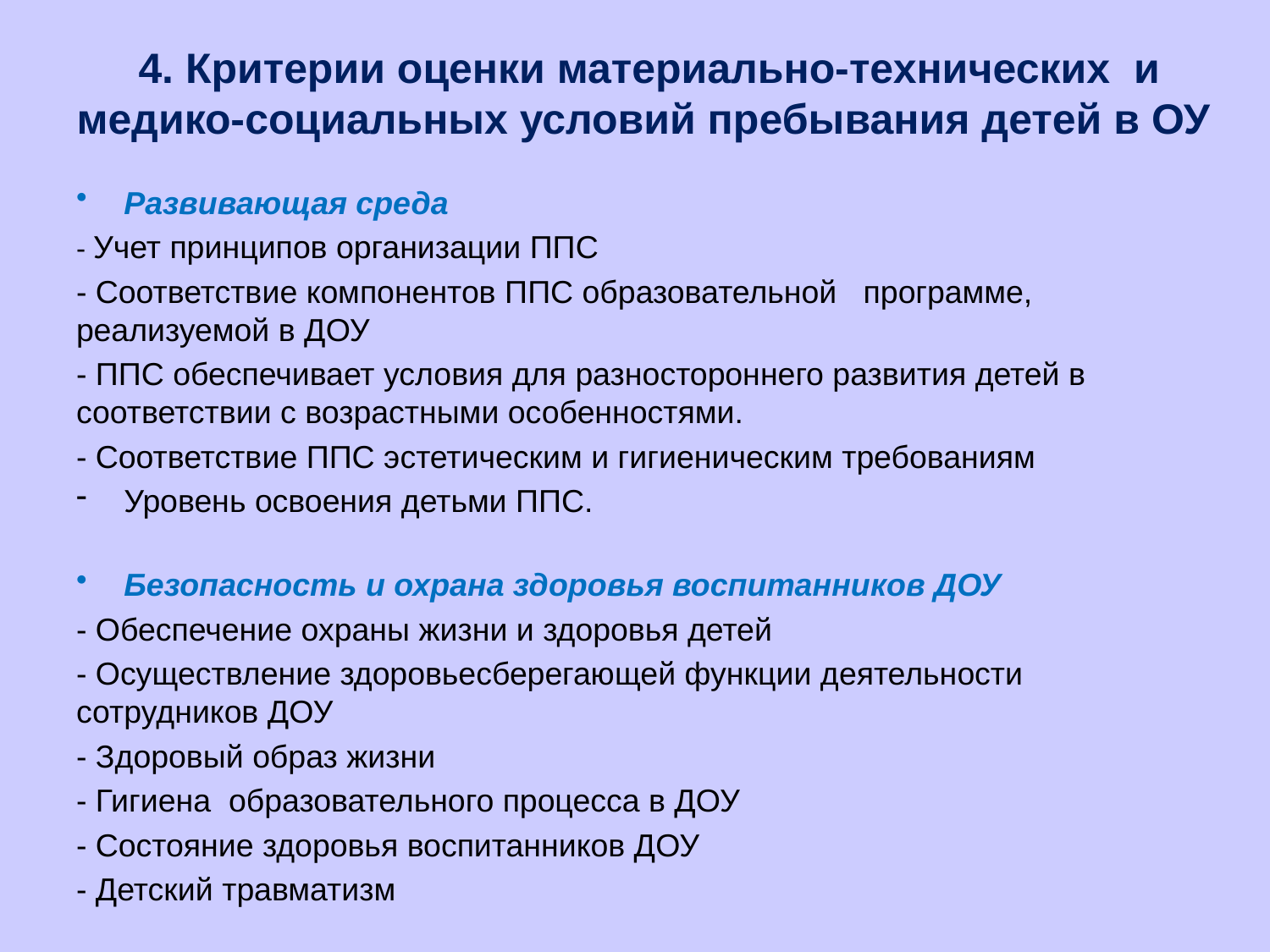

# 4. Критерии оценки материально-технических  и медико-социальных условий пребывания детей в ОУ
Развивающая среда
- Учет принципов организации ППС
- Соответствие компонентов ППС образовательной   программе, реализуемой в ДОУ
- ППС обеспечивает условия для разностороннего развития детей в соответствии с возрастными особенностями.
- Соответствие ППС эстетическим и гигиеническим требованиям
Уровень освоения детьми ППС.

Безопасность и охрана здоровья воспитанников ДОУ
- Обеспечение охраны жизни и здоровья детей
- Осуществление здоровьесберегающей функции деятельности сотрудников ДОУ
- Здоровый образ жизни
- Гигиена  образовательного процесса в ДОУ
- Состояние здоровья воспитанников ДОУ
- Детский травматизм